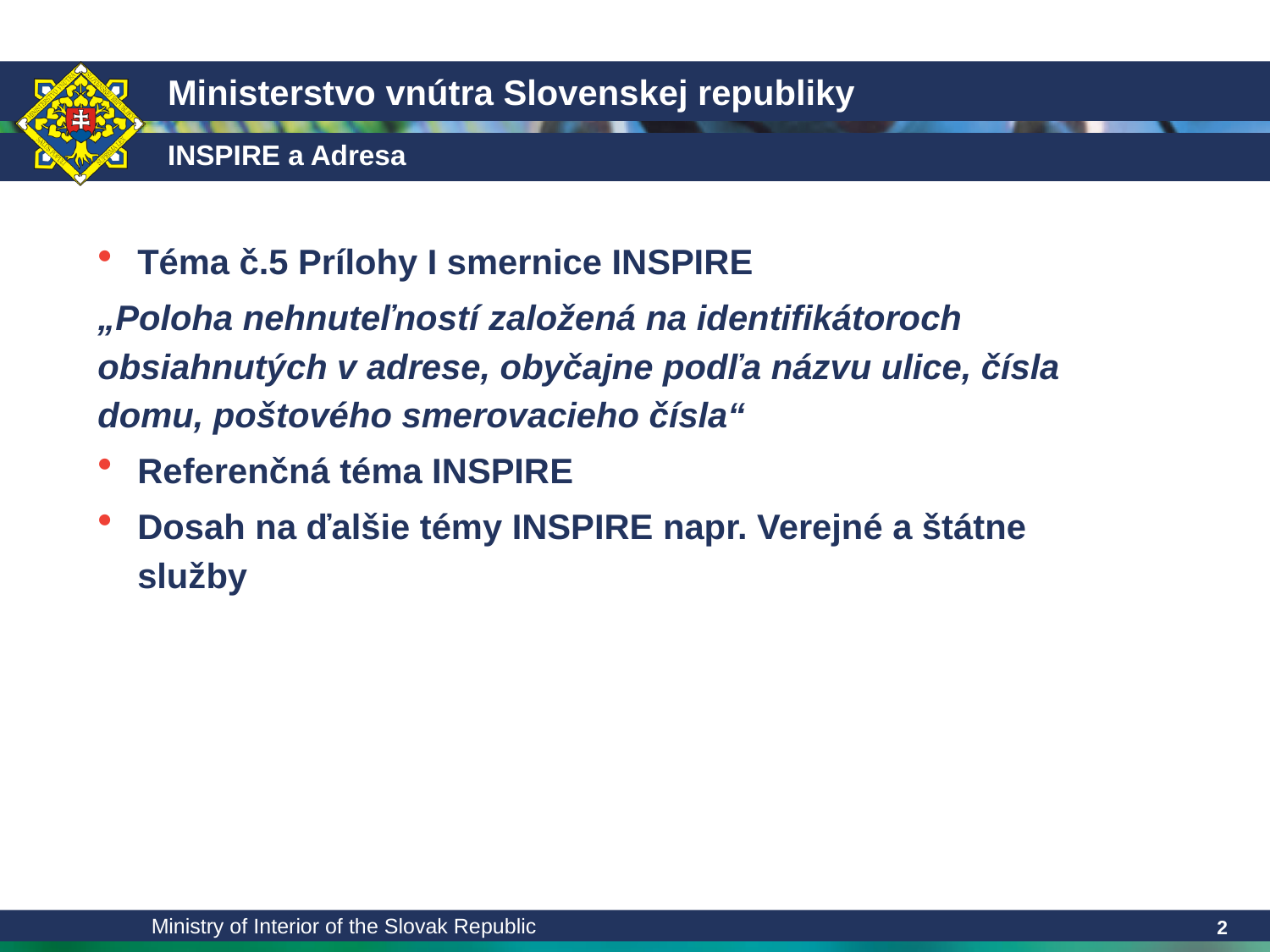

# INSPIRE a Adresa
Téma č.5 Prílohy I smernice INSPIRE
„Poloha nehnuteľností založená na identifikátoroch obsiahnutých v adrese, obyčajne podľa názvu ulice, čísla domu, poštového smerovacieho čísla“
Referenčná téma INSPIRE
Dosah na ďalšie témy INSPIRE napr. Verejné a štátne služby
2